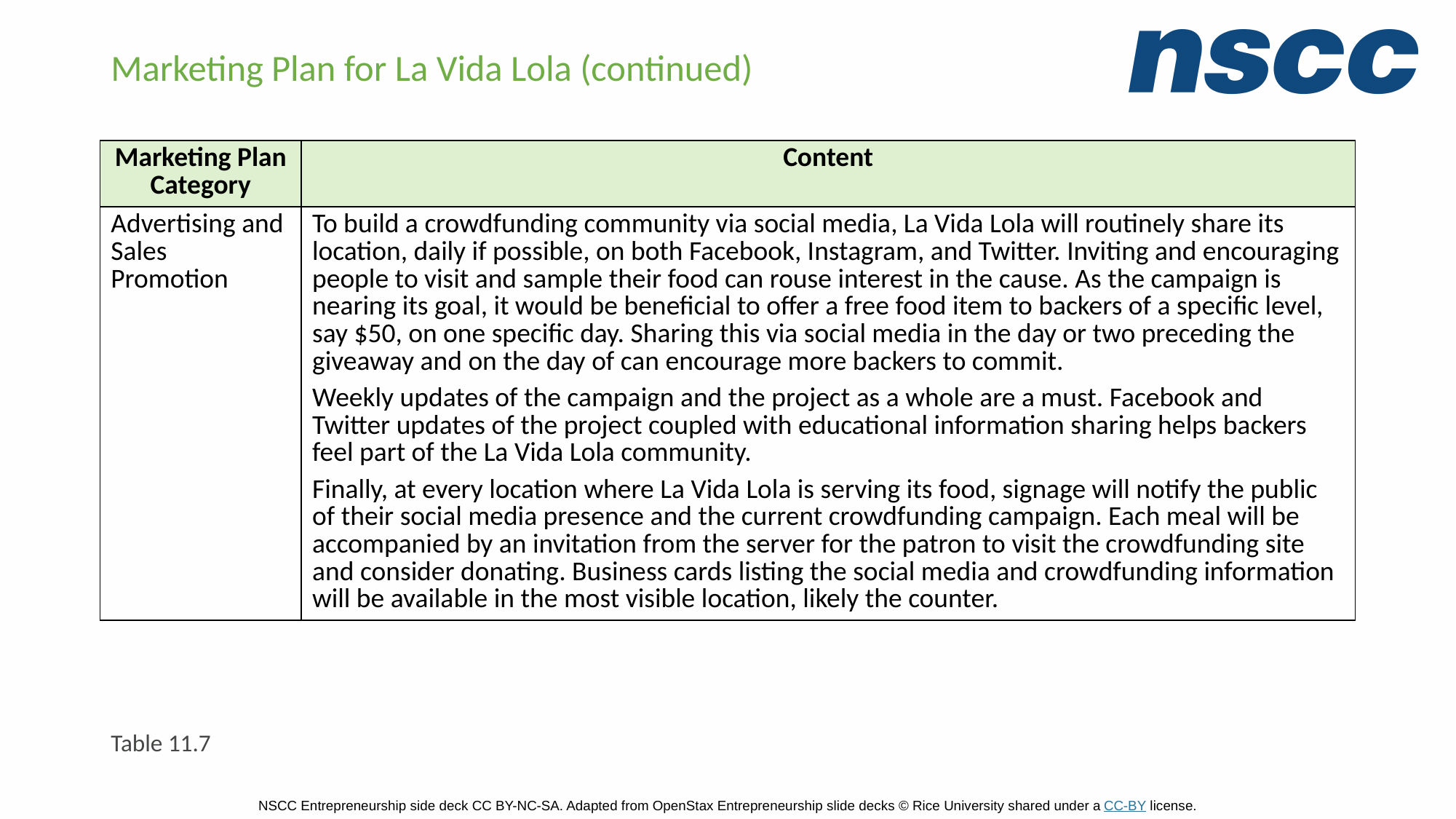

# Marketing Plan for La Vida Lola (continued)
| Marketing Plan Category | Content |
| --- | --- |
| Advertising and Sales Promotion | To build a crowdfunding community via social media, La Vida Lola will routinely share its location, daily if possible, on both Facebook, Instagram, and Twitter. Inviting and encouraging people to visit and sample their food can rouse interest in the cause. As the campaign is nearing its goal, it would be beneficial to offer a free food item to backers of a specific level, say $50, on one specific day. Sharing this via social media in the day or two preceding the giveaway and on the day of can encourage more backers to commit. Weekly updates of the campaign and the project as a whole are a must. Facebook and Twitter updates of the project coupled with educational information sharing helps backers feel part of the La Vida Lola community. Finally, at every location where La Vida Lola is serving its food, signage will notify the public of their social media presence and the current crowdfunding campaign. Each meal will be accompanied by an invitation from the server for the patron to visit the crowdfunding site and consider donating. Business cards listing the social media and crowdfunding information will be available in the most visible location, likely the counter. |
Table 11.7